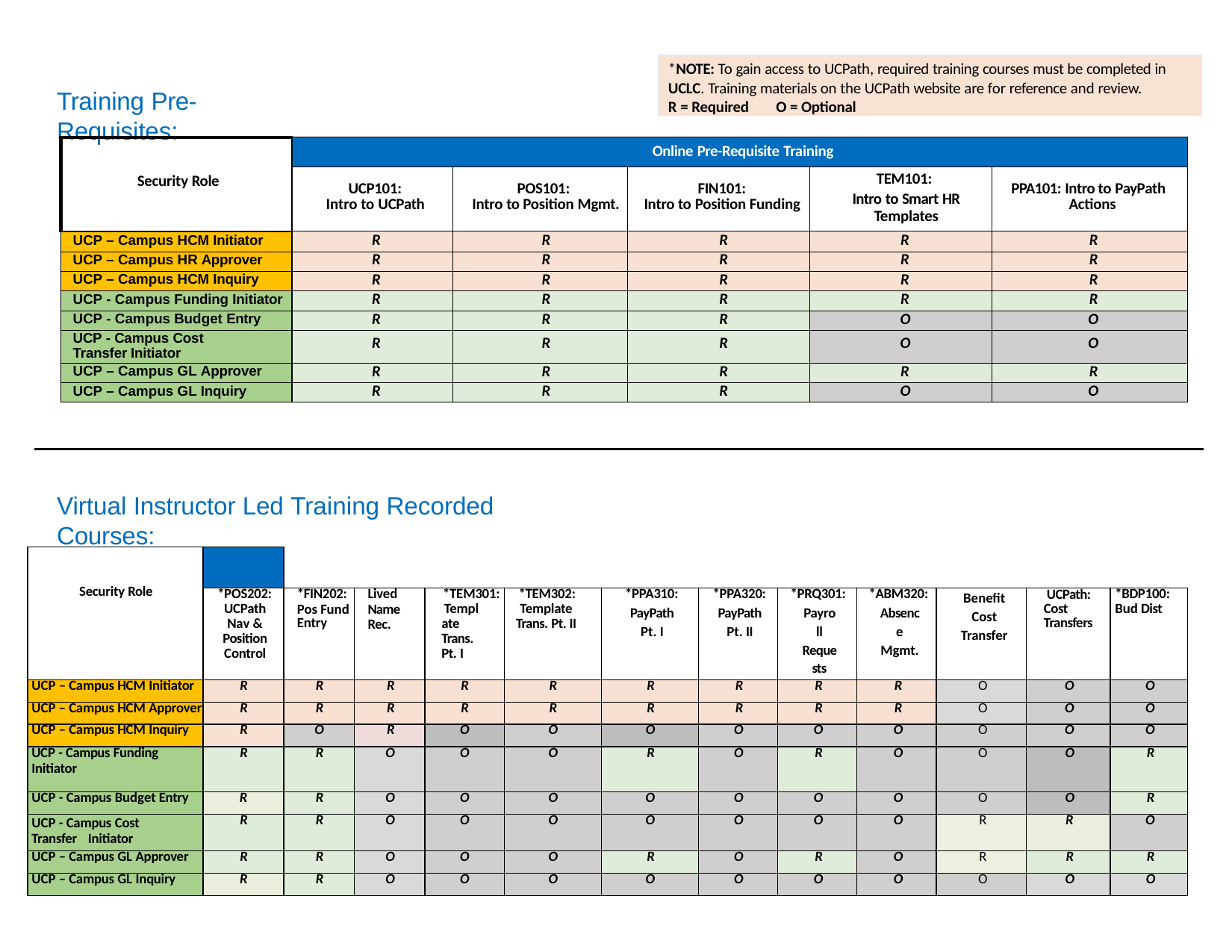

*NOTE: To gain access to UCPath, required training courses must be completed in
UCLC. Training materials on the UCPath website are for reference and review.
R = Required	O = Optional
Training Pre-Requisites:
| Security Role | Online Pre-Requisite Training |  |  |  |  |
| --- | --- | --- | --- | --- | --- |
|  | UCP101: Intro to UCPath | POS101: Intro to Position Mgmt. | FIN101: Intro to Position Funding | TEM101: Intro to Smart HR Templates | PPA101: Intro to PayPath Actions |
| UCP – Campus HCM Initiator | R | R | R | R | R |
| UCP – Campus HR Approver | R | R | R | R | R |
| UCP – Campus HCM Inquiry | R | R | R | R | R |
| UCP - Campus Funding Initiator | R | R | R | R | R |
| UCP - Campus Budget Entry | R | R | R | O | O |
| UCP - Campus Cost Transfer Initiator | R | R | R | O | O |
| UCP – Campus GL Approver | R | R | R | R | R |
| UCP – Campus GL Inquiry | R | R | R | O | O |

Virtual Instructor Led Training Recorded Courses:
| Security Role |  |  |  |  |  |  |  |  |  |  |  |  |
| --- | --- | --- | --- | --- | --- | --- | --- | --- | --- | --- | --- | --- |
|  | \*POS202: UCPath Nav & Position Control | \*FIN202: Pos Fund Entry | Lived Name Rec. | \*TEM301: Template Trans. Pt. I | \*TEM302: Template Trans. Pt. II | \*PPA310: PayPath Pt. I | \*PPA320: PayPath Pt. II | \*PRQ301: Payroll Requests | \*ABM320: Absence Mgmt. | Benefit Cost Transfer | UCPath: Cost Transfers | \*BDP100: Bud Dist |
| UCP – Campus HCM Initiator | R | R | R | R | R | R | R | R | R | O | O | O |
| UCP – Campus HCM Approver | R | R | R | R | R | R | R | R | R | O | O | O |
| UCP – Campus HCM Inquiry | R | O | R | O | O | O | O | O | O | O | O | O |
| UCP - Campus Funding Initiator | R | R | O | O | O | R | O | R | O | O | O | R |
| UCP - Campus Budget Entry | R | R | O | O | O | O | O | O | O | O | O | R |
| UCP - Campus Cost Transfer Initiator | R | R | O | O | O | O | O | O | O | R | R | O |
| UCP – Campus GL Approver | R | R | O | O | O | R | O | R | O | R | R | R |
| UCP – Campus GL Inquiry | R | R | O | O | O | O | O | O | O | O | O | O |